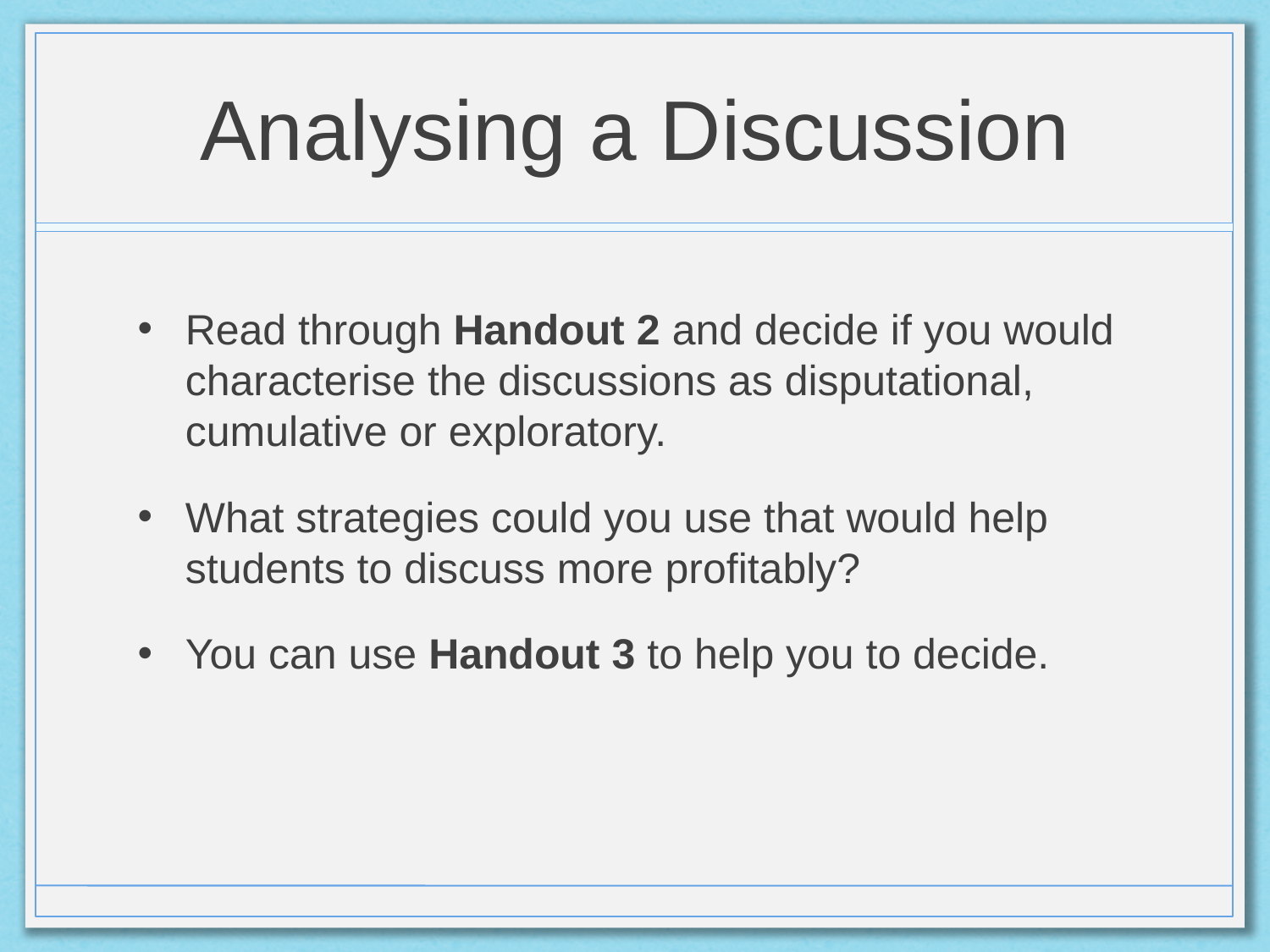

# Analysing a Discussion
Read through Handout 2 and decide if you would characterise the discussions as disputational, cumulative or exploratory.
What strategies could you use that would help students to discuss more profitably?
You can use Handout 3 to help you to decide.